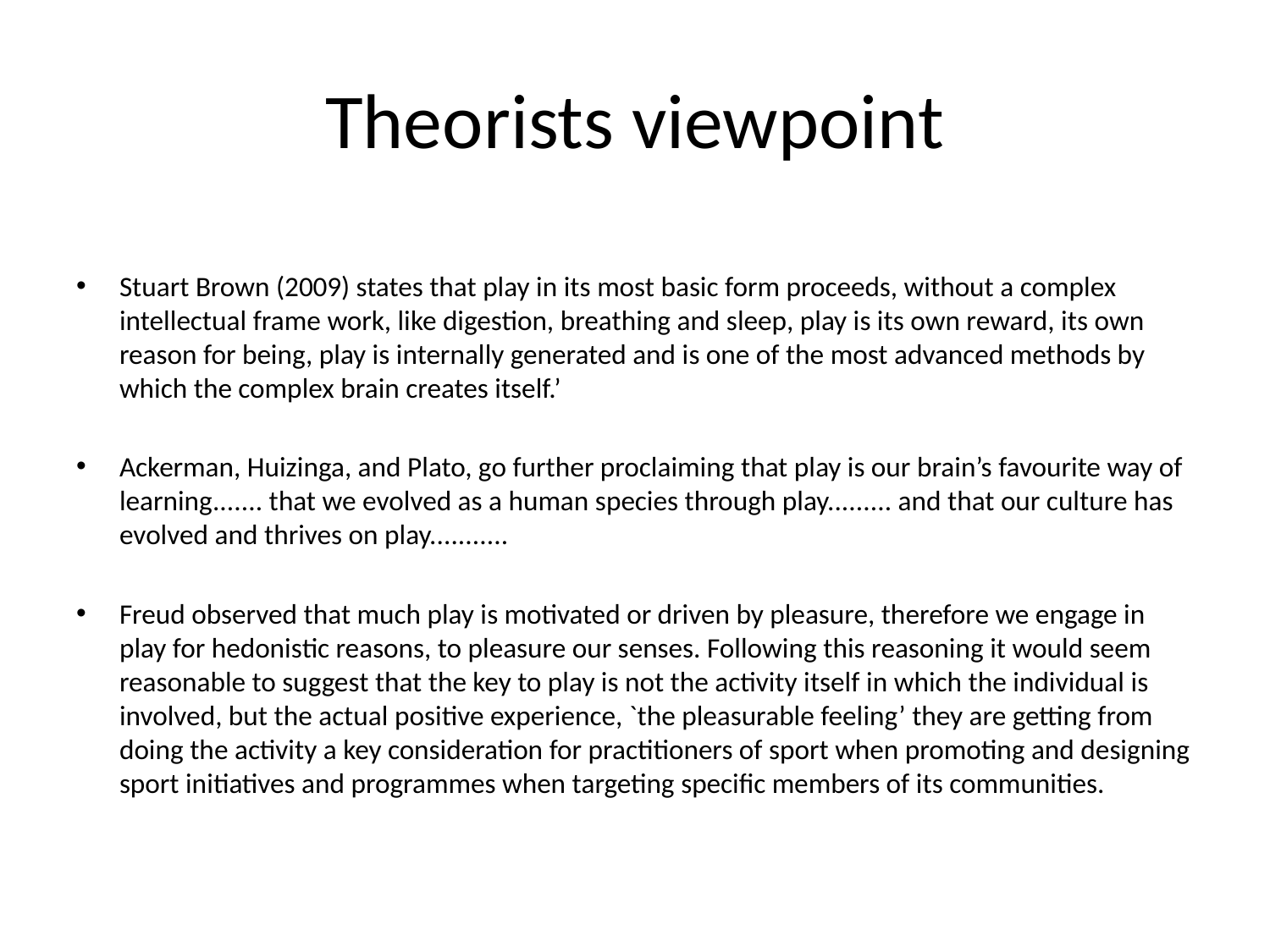

# Theorists viewpoint

Stuart Brown (2009) states that play in its most basic form proceeds, without a complex intellectual frame work, like digestion, breathing and sleep, play is its own reward, its own reason for being, play is internally generated and is one of the most advanced methods by which the complex brain creates itself.’

Ackerman, Huizinga, and Plato, go further proclaiming that play is our brain’s favourite way of learning....... that we evolved as a human species through play......... and that our culture has evolved and thrives on play...........

Freud observed that much play is motivated or driven by pleasure, therefore we engage in play for hedonistic reasons, to pleasure our senses. Following this reasoning it would seem reasonable to suggest that the key to play is not the activity itself in which the individual is involved, but the actual positive experience, `the pleasurable feeling’ they are getting from doing the activity a key consideration for practitioners of sport when promoting and designing sport initiatives and programmes when targeting specific members of its communities.